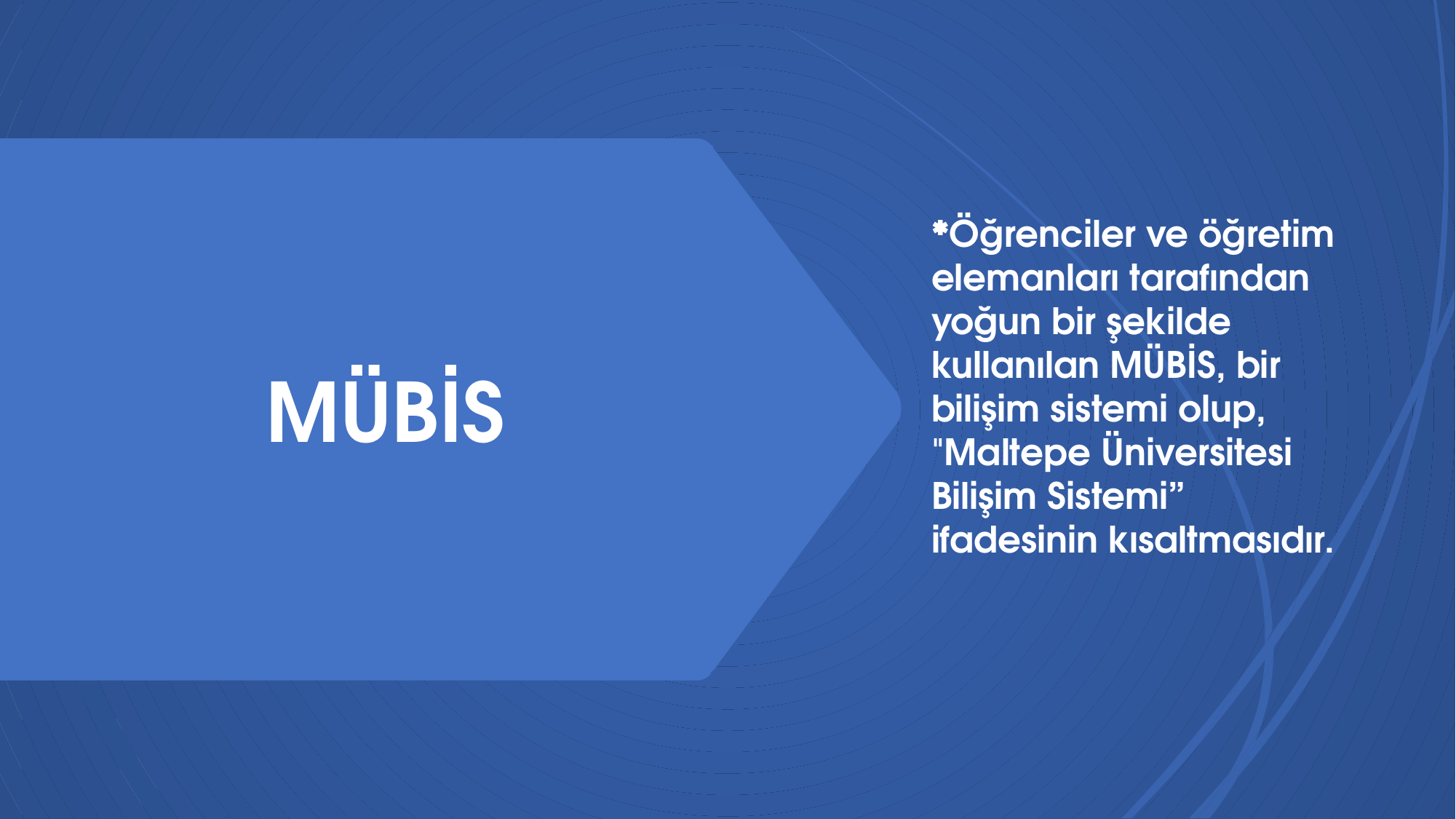

*Öğrenciler ve öğretim elemanları tarafından yoğun bir şekilde kullanılan MÜBİS, bir bilişim sistemi olup, "Maltepe Üniversitesi Bilişim Sistemi” ifadesinin kısaltmasıdır.

# MÜBİS